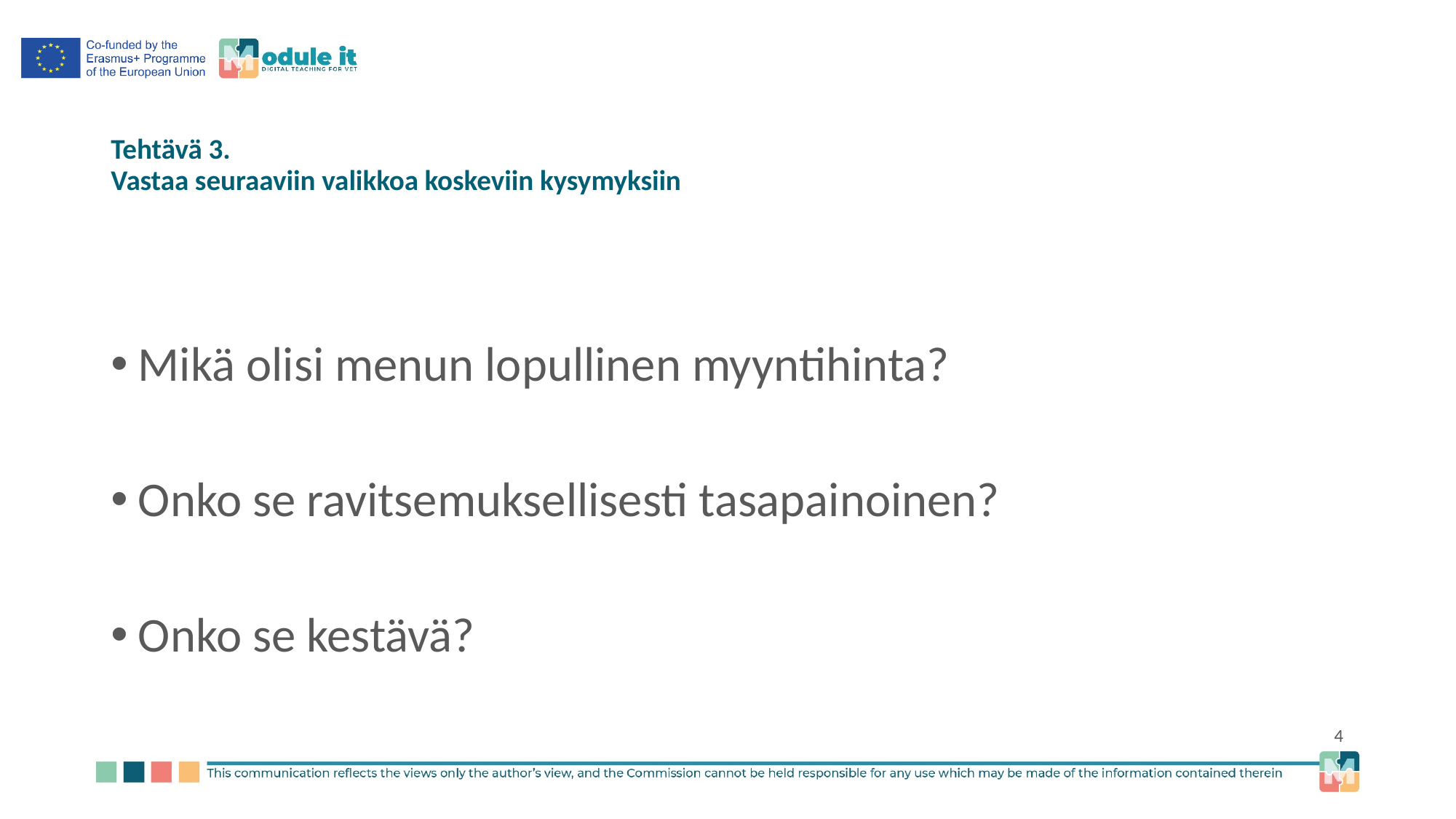

# Tehtävä 3. Vastaa seuraaviin valikkoa koskeviin kysymyksiin

Mikä olisi menun lopullinen myyntihinta?

Onko se ravitsemuksellisesti tasapainoinen?

Onko se kestävä?